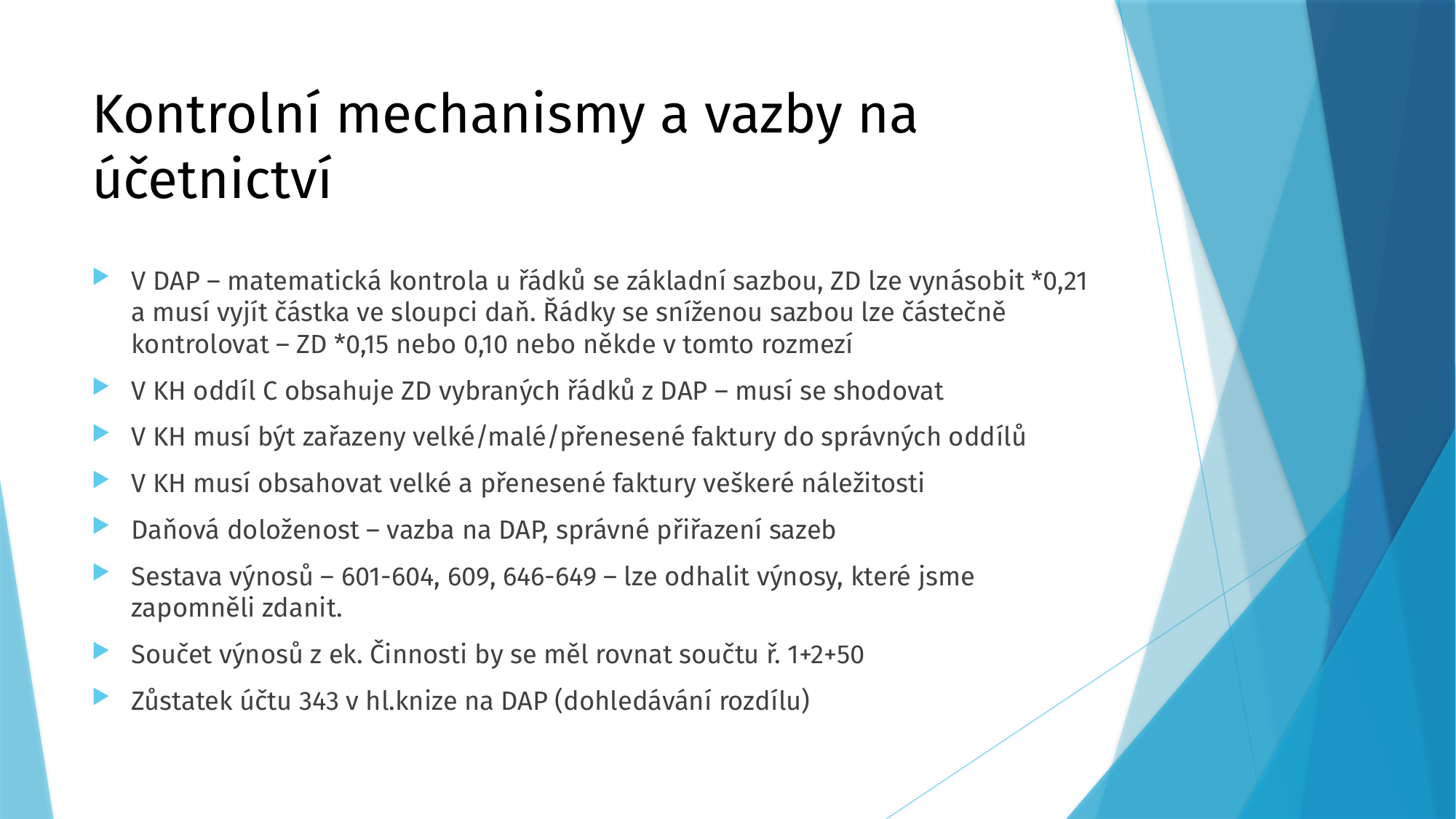

# Kontrolní mechanismy a vazby na účetnictví
V DAP – matematická kontrola u řádků se základní sazbou, ZD lze vynásobit *0,21 a musí vyjít částka ve sloupci daň. Řádky se sníženou sazbou lze částečně kontrolovat – ZD *0,15 nebo 0,10 nebo někde v tomto rozmezí
V KH oddíl C obsahuje ZD vybraných řádků z DAP – musí se shodovat
V KH musí být zařazeny velké/malé/přenesené faktury do správných oddílů
V KH musí obsahovat velké a přenesené faktury veškeré náležitosti
Daňová doloženost – vazba na DAP, správné přiřazení sazeb
Sestava výnosů – 601-604, 609, 646-649 – lze odhalit výnosy, které jsme zapomněli zdanit.
Součet výnosů z ek. Činnosti by se měl rovnat součtu ř. 1+2+50
Zůstatek účtu 343 v hl.knize na DAP (dohledávání rozdílu)